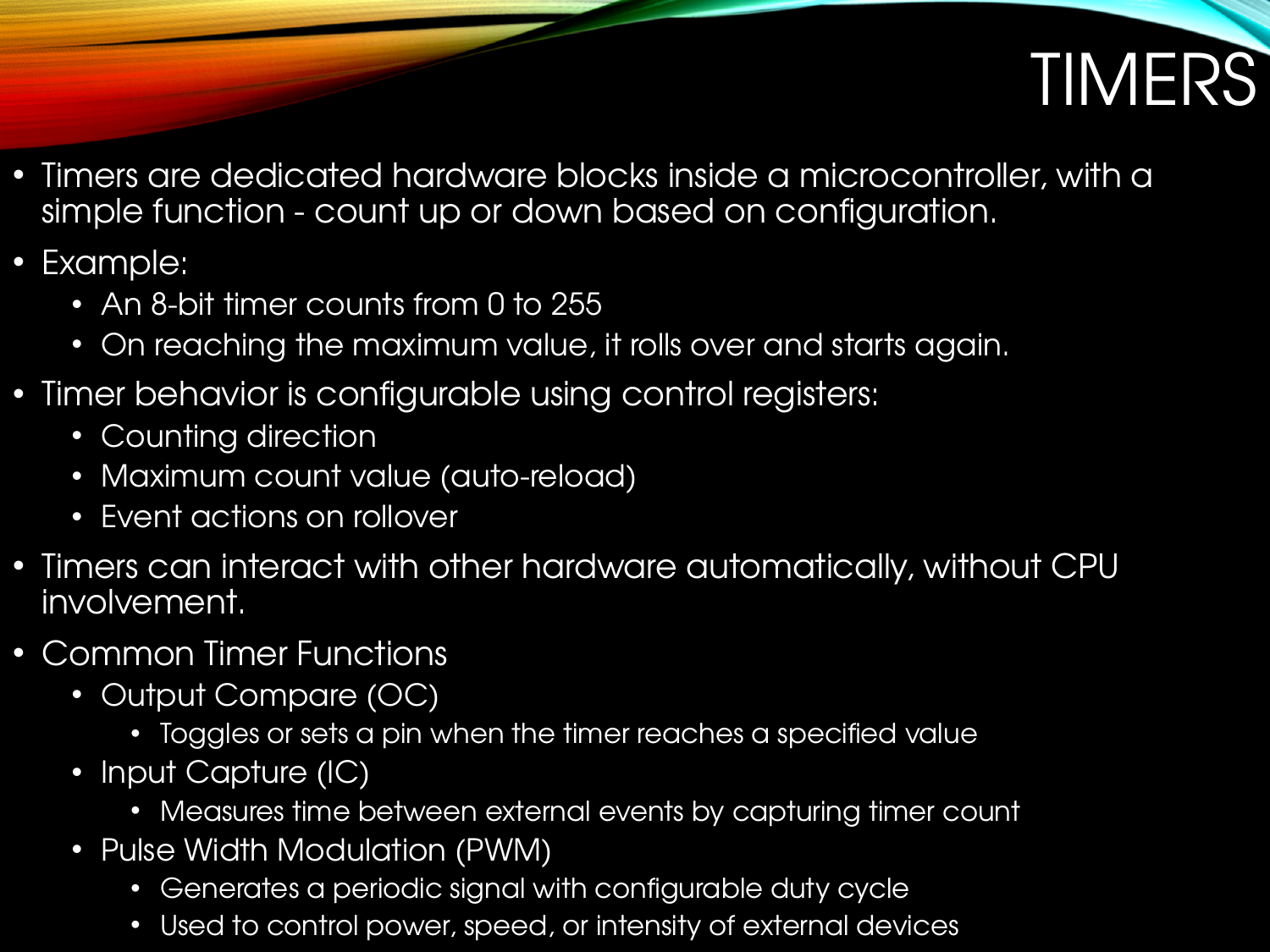

# Timers
Timers are dedicated hardware blocks inside a microcontroller, with a simple function - count up or down based on configuration.
Example:
An 8-bit timer counts from 0 to 255
On reaching the maximum value, it rolls over and starts again.
Timer behavior is configurable using control registers:
Counting direction
Maximum count value (auto-reload)
Event actions on rollover
Timers can interact with other hardware automatically, without CPU involvement.
Common Timer Functions
Output Compare (OC)
Toggles or sets a pin when the timer reaches a specified value
Input Capture (IC)
Measures time between external events by capturing timer count
Pulse Width Modulation (PWM)
Generates a periodic signal with configurable duty cycle
Used to control power, speed, or intensity of external devices